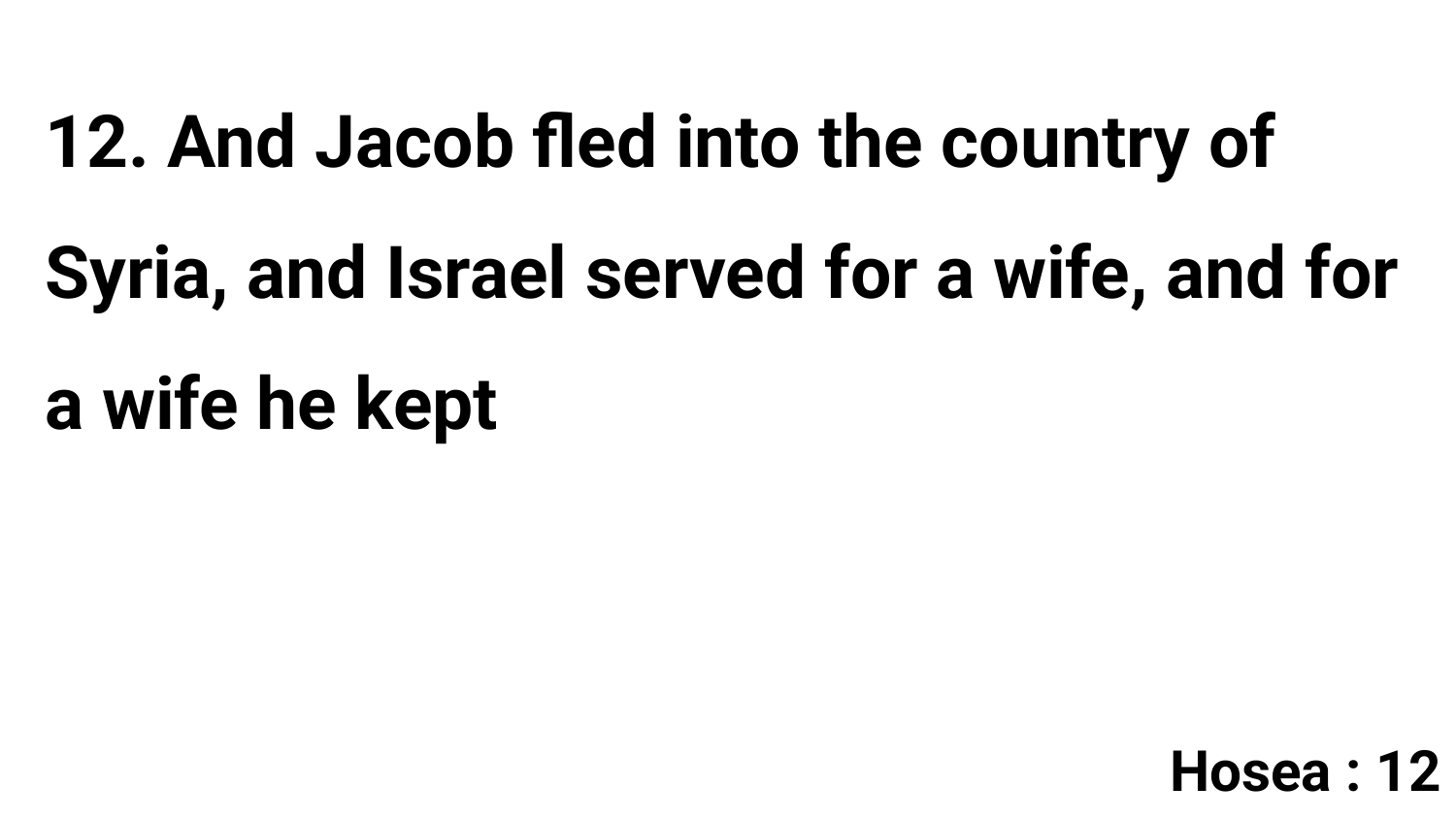

12. And Jacob fled into the country of Syria, and Israel served for a wife, and for a wife he kept
Hosea : 12